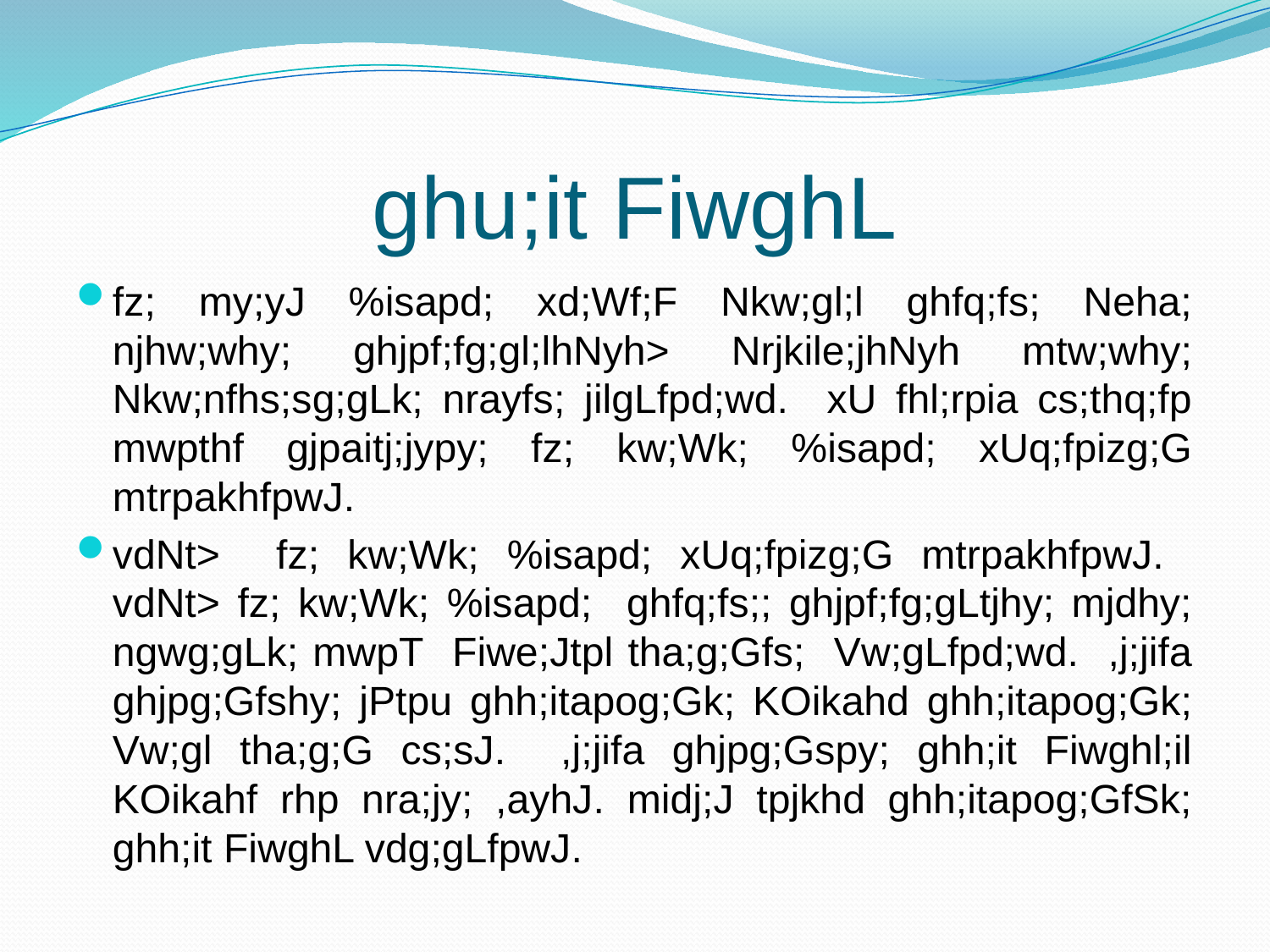

# ghu;it FiwghL
fz; my;yJ %isapd; xd;Wf;F Nkw;gl;l ghfq;fs; Neha; njhw;why; ghjpf;fg;gl;lhNyh> Nrjkile;jhNyh mtw;why; Nkw;nfhs;sg;gLk; nrayfs; jilgLfpd;wd.  xU fhl;rpia cs;thq;fp mwpthf gjpaitj;jypy; fz; kw;Wk; %isapd; xUq;fpizg;G mtrpakhfpwJ.
vdNt>  fz; kw;Wk; %isapd; xUq;fpizg;G mtrpakhfpwJ.  vdNt> fz; kw;Wk; %isapd;  ghfq;fs;; ghjpf;fg;gLtjhy; mjdhy; ngwg;gLk; mwpT  Fiwe;Jtpl tha;g;Gfs;  Vw;gLfpd;wd.  ,j;jifa ghjpg;Gfshy; jPtpu ghh;itapog;Gk; KOikahd ghh;itapog;Gk; Vw;gl tha;g;G cs;sJ.  ,j;jifa ghjpg;Gspy; ghh;it Fiwghl;il KOikahf rhp nra;jy; ,ayhJ. midj;J tpjkhd ghh;itapog;GfSk; ghh;it FiwghL vdg;gLfpwJ.